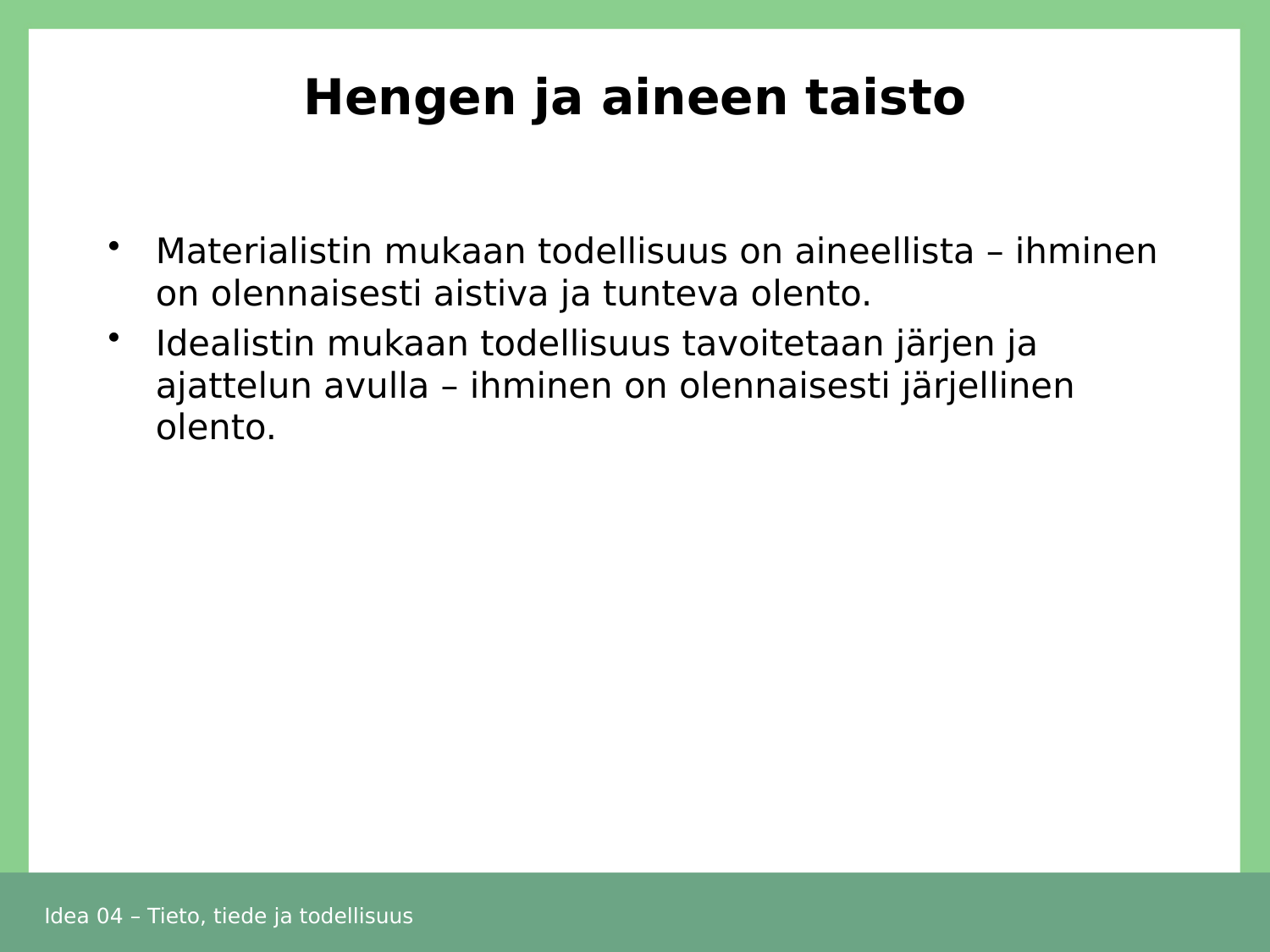

# Hengen ja aineen taisto
Materialistin mukaan todellisuus on aineellista – ihminen on olennaisesti aistiva ja tunteva olento.
Idealistin mukaan todellisuus tavoitetaan järjen ja ajattelun avulla – ihminen on olennaisesti järjellinen olento.